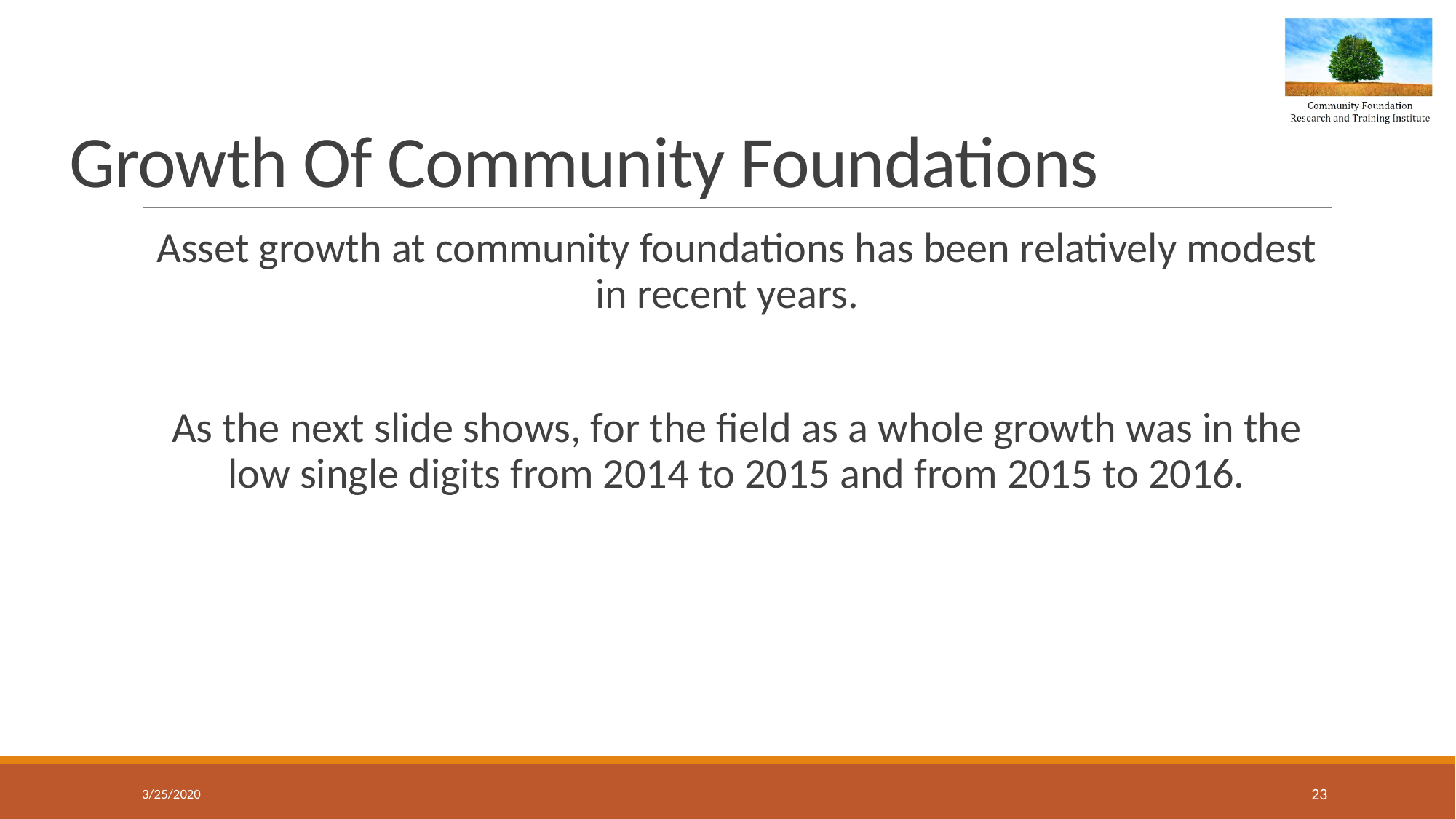

# Growth Of Community Foundations
Asset growth at community foundations has been relatively modest in recent years.

As the next slide shows, for the field as a whole growth was in the low single digits from 2014 to 2015 and from 2015 to 2016.
3/25/2020
23